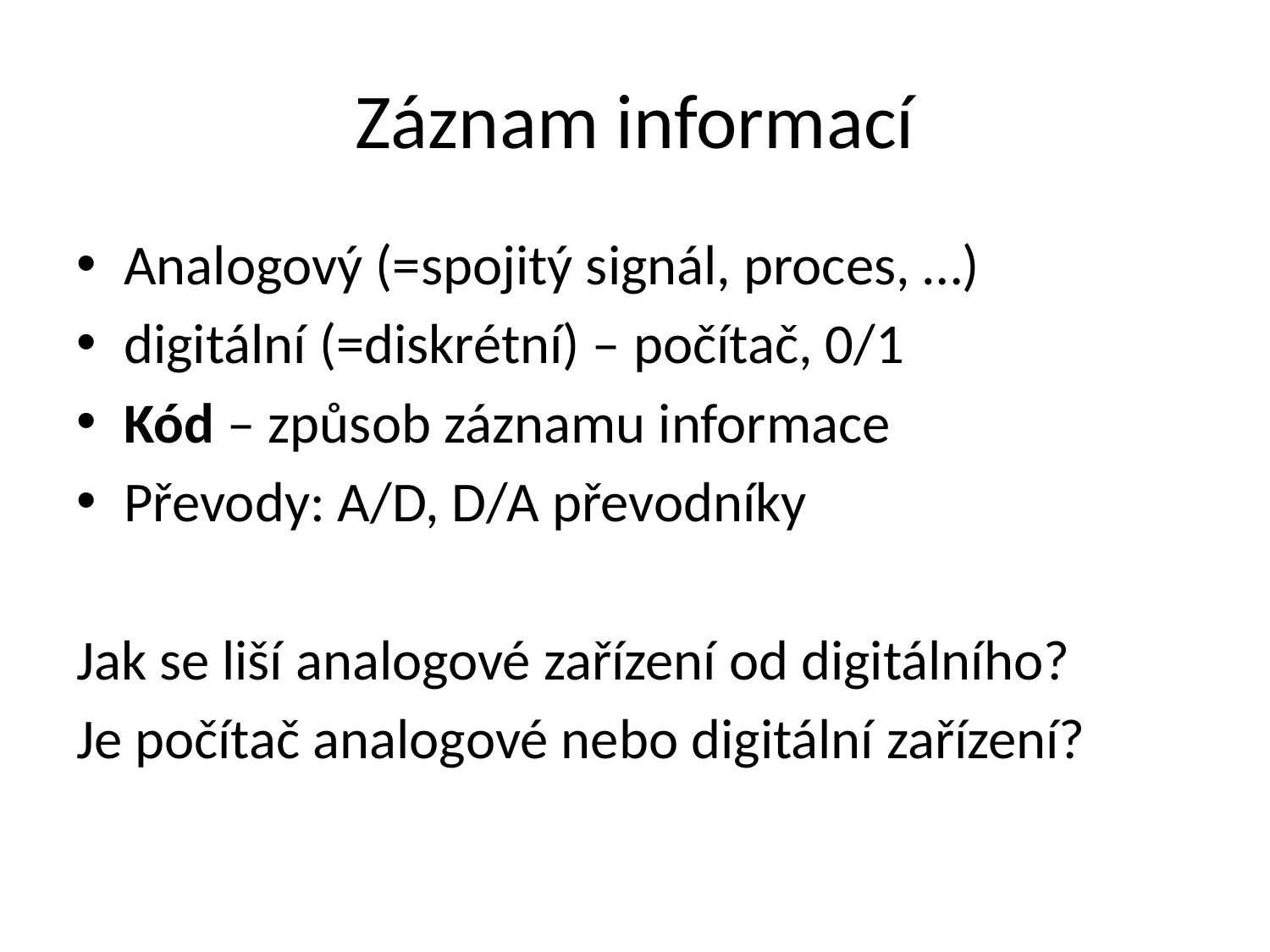

# Záznam informací
Analogový (=spojitý signál, proces, …)
digitální (=diskrétní) – počítač, 0/1
Kód – způsob záznamu informace
Převody: A/D, D/A převodníky

Jak se liší analogové zařízení od digitálního?
Je počítač analogové nebo digitální zařízení?